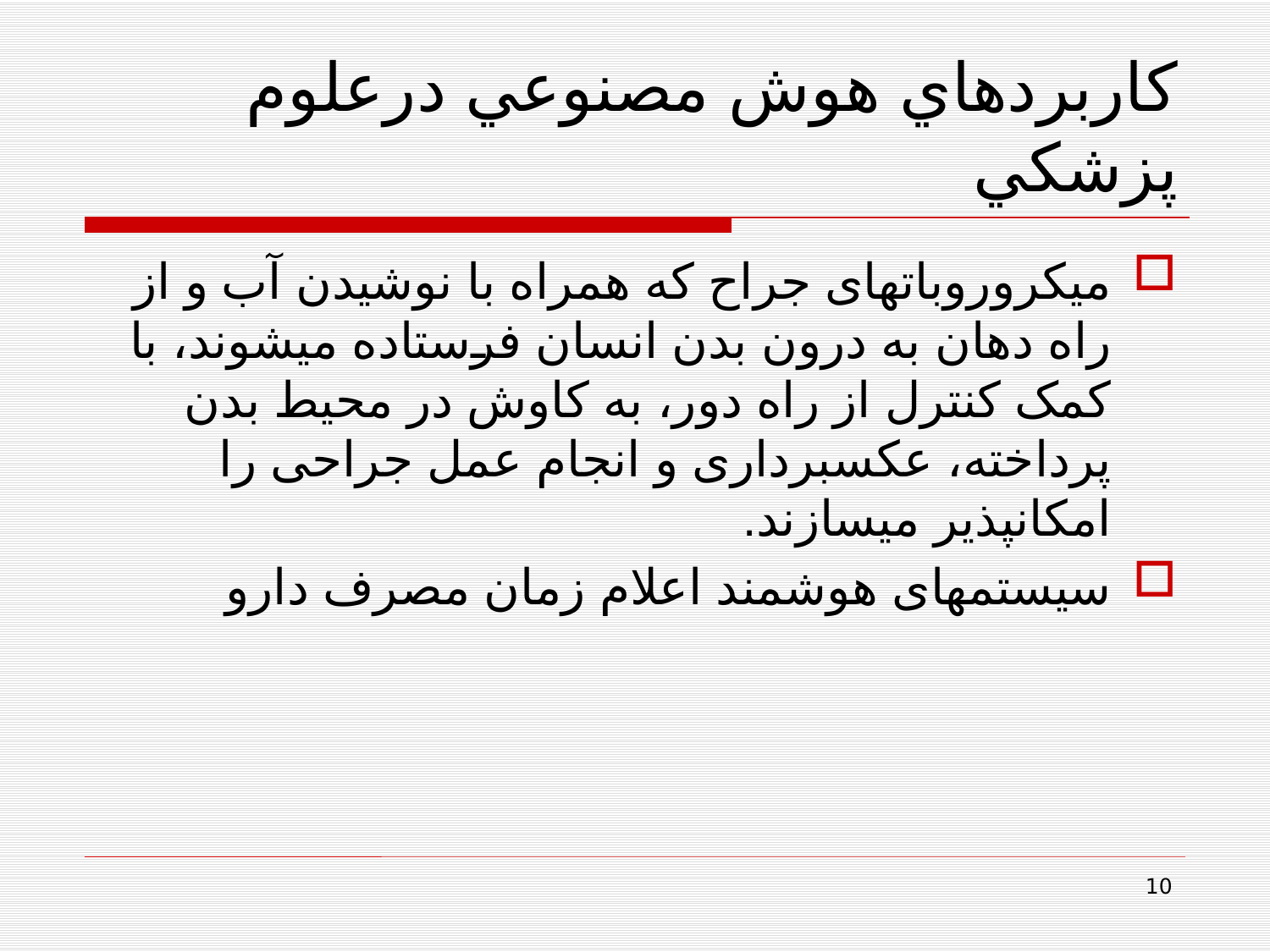

# كاربردهاي هوش مصنوعي درعلوم پزشكي
میکروروبات‏های جراح که همراه با نوشیدن آب و از راه دهان به درون بدن انسان فرستاده می‏شوند، با کمک کنترل از راه دور، به کاوش در محیط بدن پرداخته، عکس‏برداری و انجام عمل جراحی را امکان‏پذیر می‏سازند.
سیستم‏های هوشمند اعلام زمان مصرف دارو
10